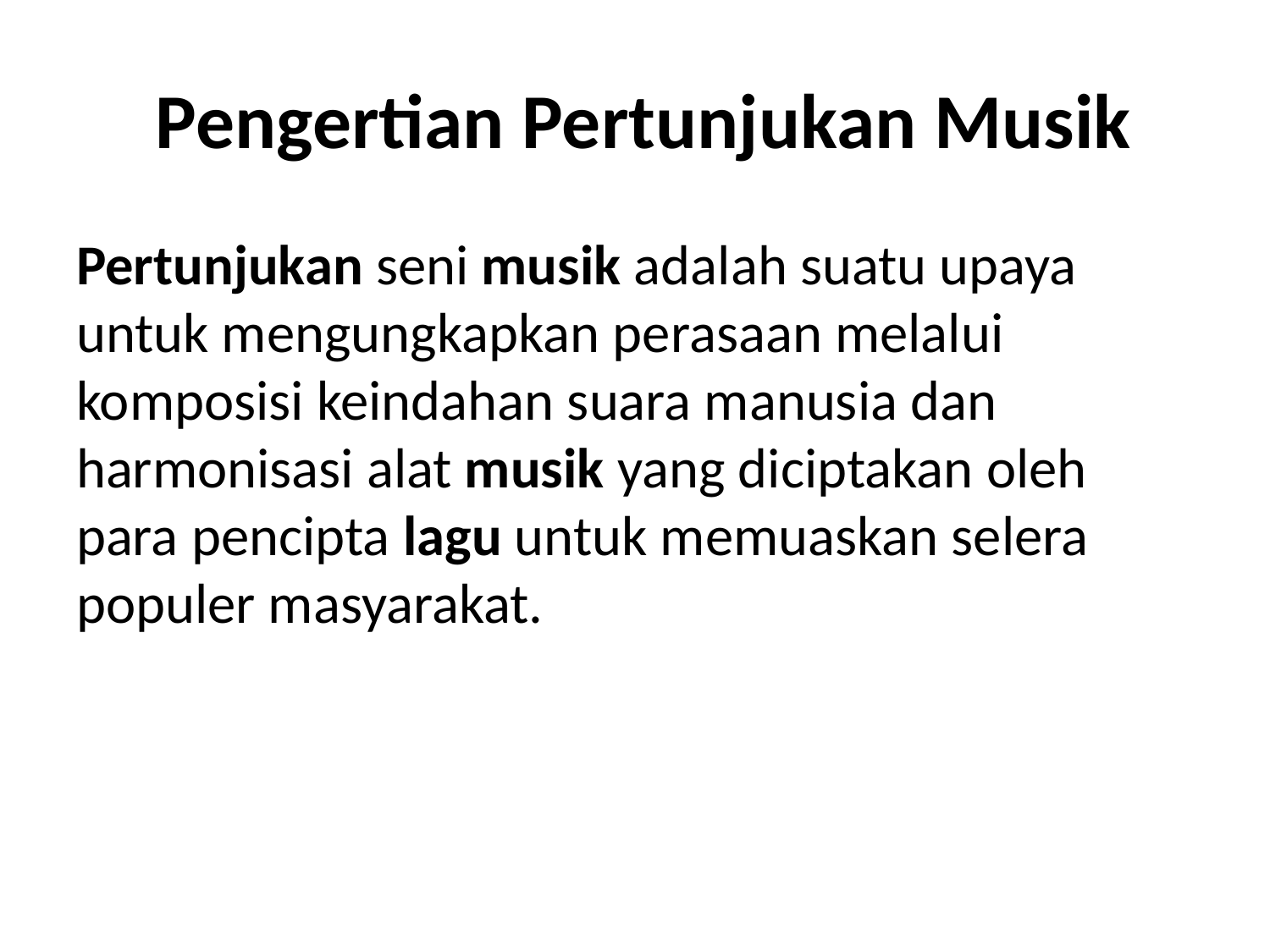

# Pengertian Pertunjukan Musik
Pertunjukan seni musik adalah suatu upaya untuk mengungkapkan perasaan melalui komposisi keindahan suara manusia dan harmonisasi alat musik yang diciptakan oleh para pencipta lagu untuk memuaskan selera populer masyarakat.